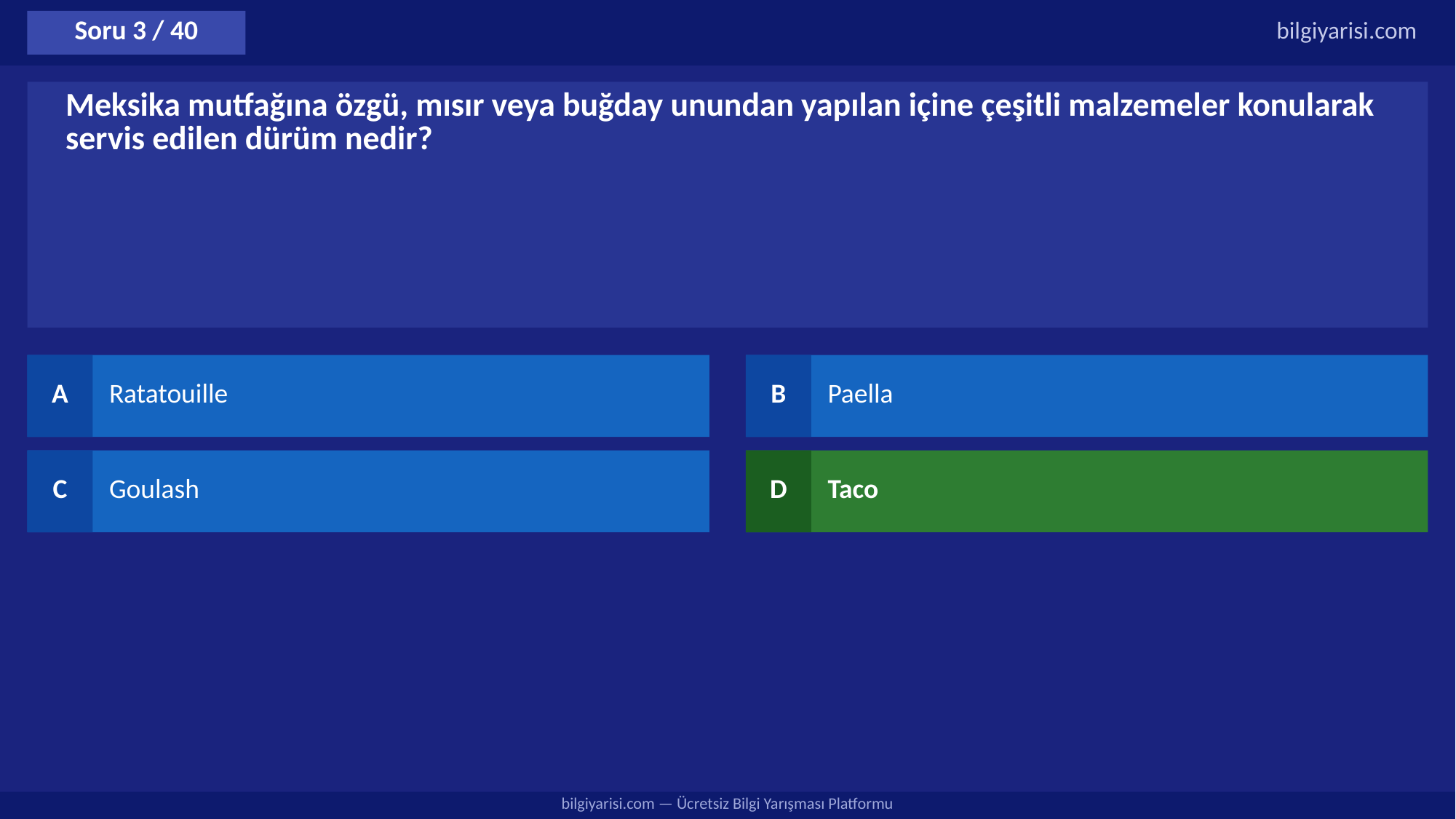

Soru 3 / 40
bilgiyarisi.com

Meksika mutfağına özgü, mısır veya buğday unundan yapılan içine çeşitli malzemeler konularak servis edilen dürüm nedir?

A
Ratatouille

B
Paella

C
Goulash

D
Taco
bilgiyarisi.com — Ücretsiz Bilgi Yarışması Platformu